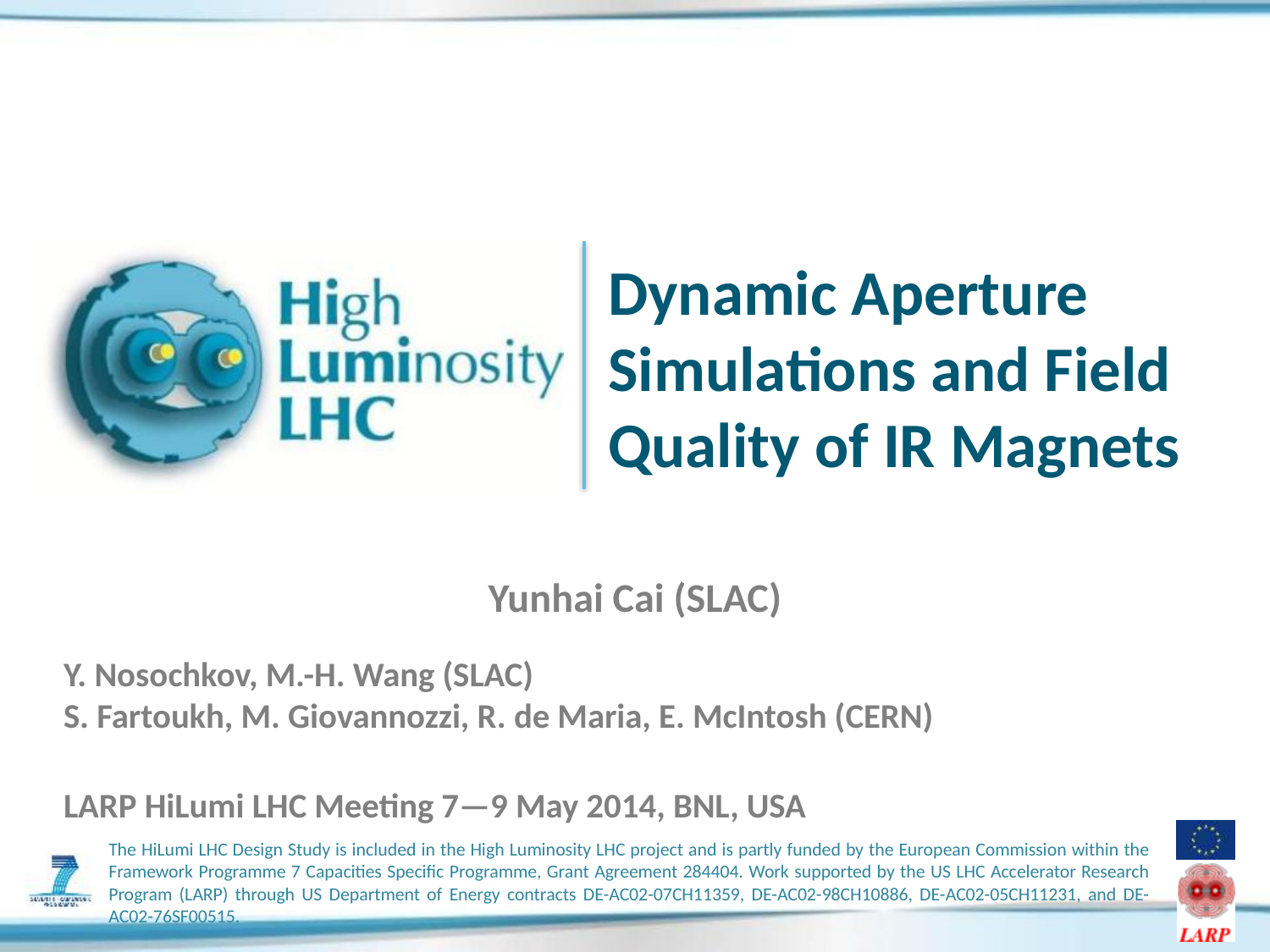

# Dynamic Aperture Simulations and Field Quality of IR Magnets
Yunhai Cai (SLAC)

Y. Nosochkov, M.-H. Wang (SLAC)
S. Fartoukh, M. Giovannozzi, R. de Maria, E. McIntosh (CERN)

LARP HiLumi LHC Meeting 7—9 May 2014, BNL, USA